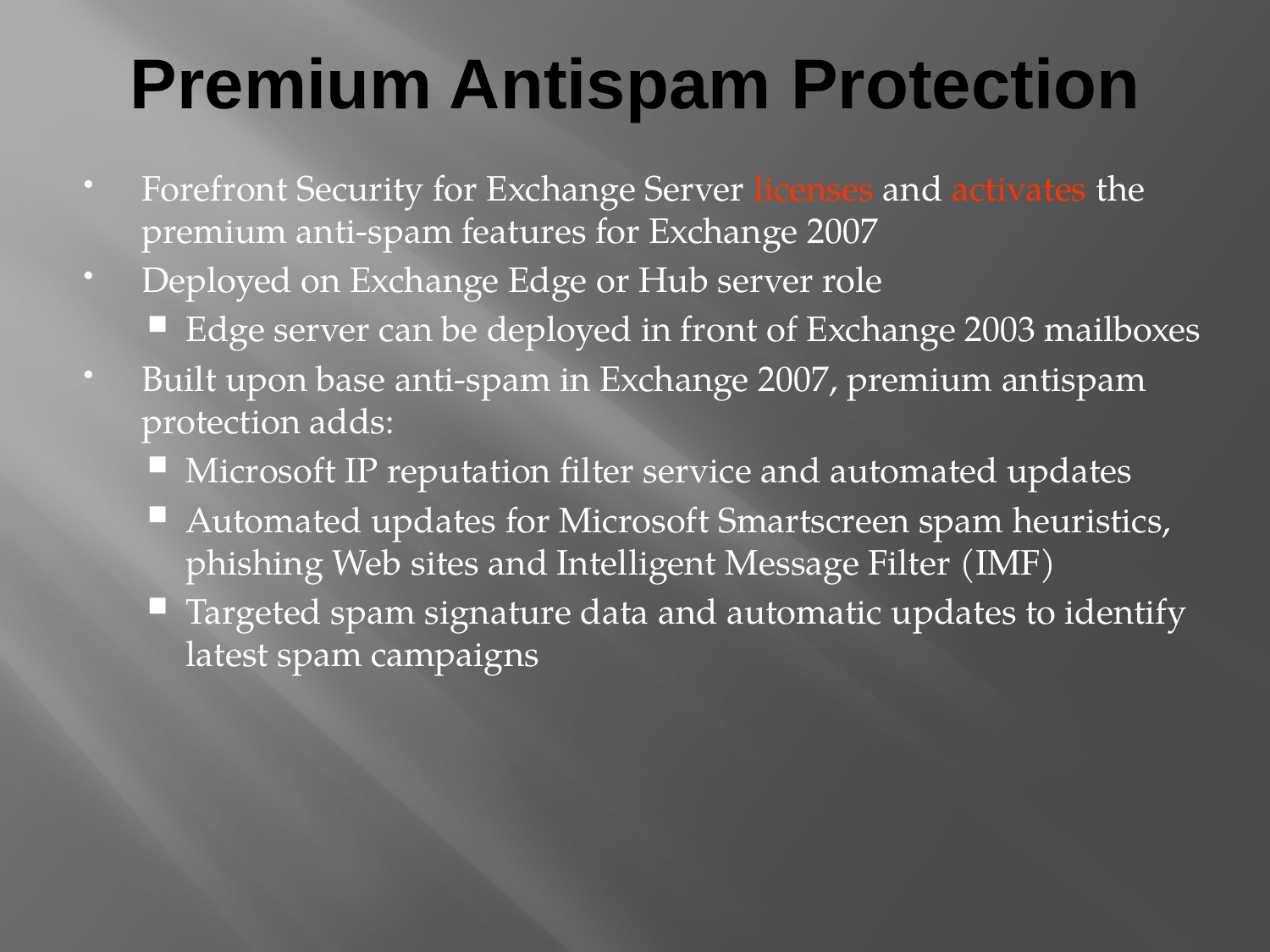

# Premium Antispam Protection
Forefront Security for Exchange Server licenses and activates the premium anti-spam features for Exchange 2007
Deployed on Exchange Edge or Hub server role
Edge server can be deployed in front of Exchange 2003 mailboxes
Built upon base anti-spam in Exchange 2007, premium antispam protection adds:
Microsoft IP reputation filter service and automated updates
Automated updates for Microsoft Smartscreen spam heuristics, phishing Web sites and Intelligent Message Filter (IMF)
Targeted spam signature data and automatic updates to identify latest spam campaigns